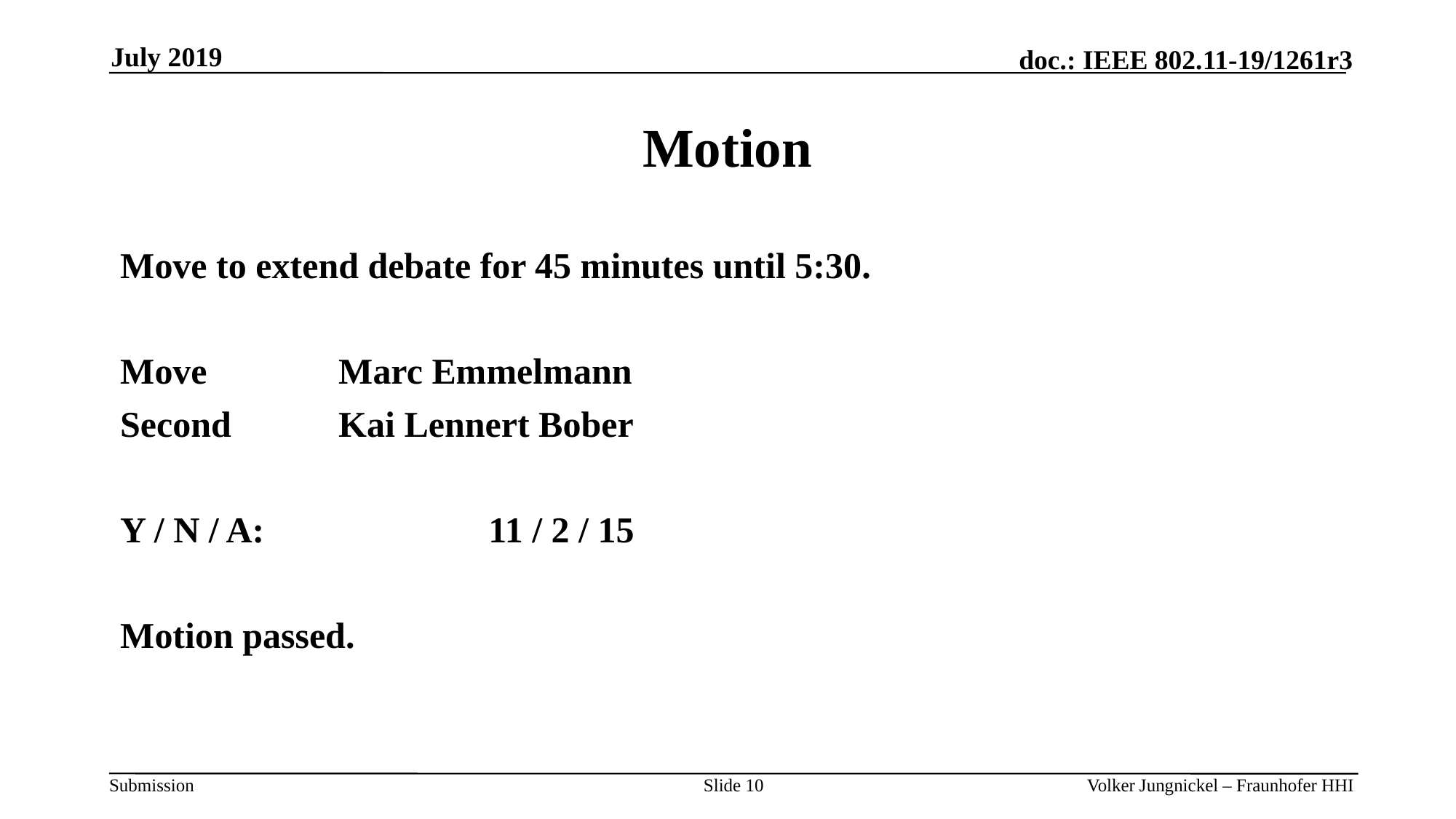

July 2019
# Motion
Move to extend debate for 45 minutes until 5:30.

Move		Marc Emmelmann
Second 	Kai Lennert Bober

Y / N / A: 		11 / 2 / 15

Motion passed.
Slide 10